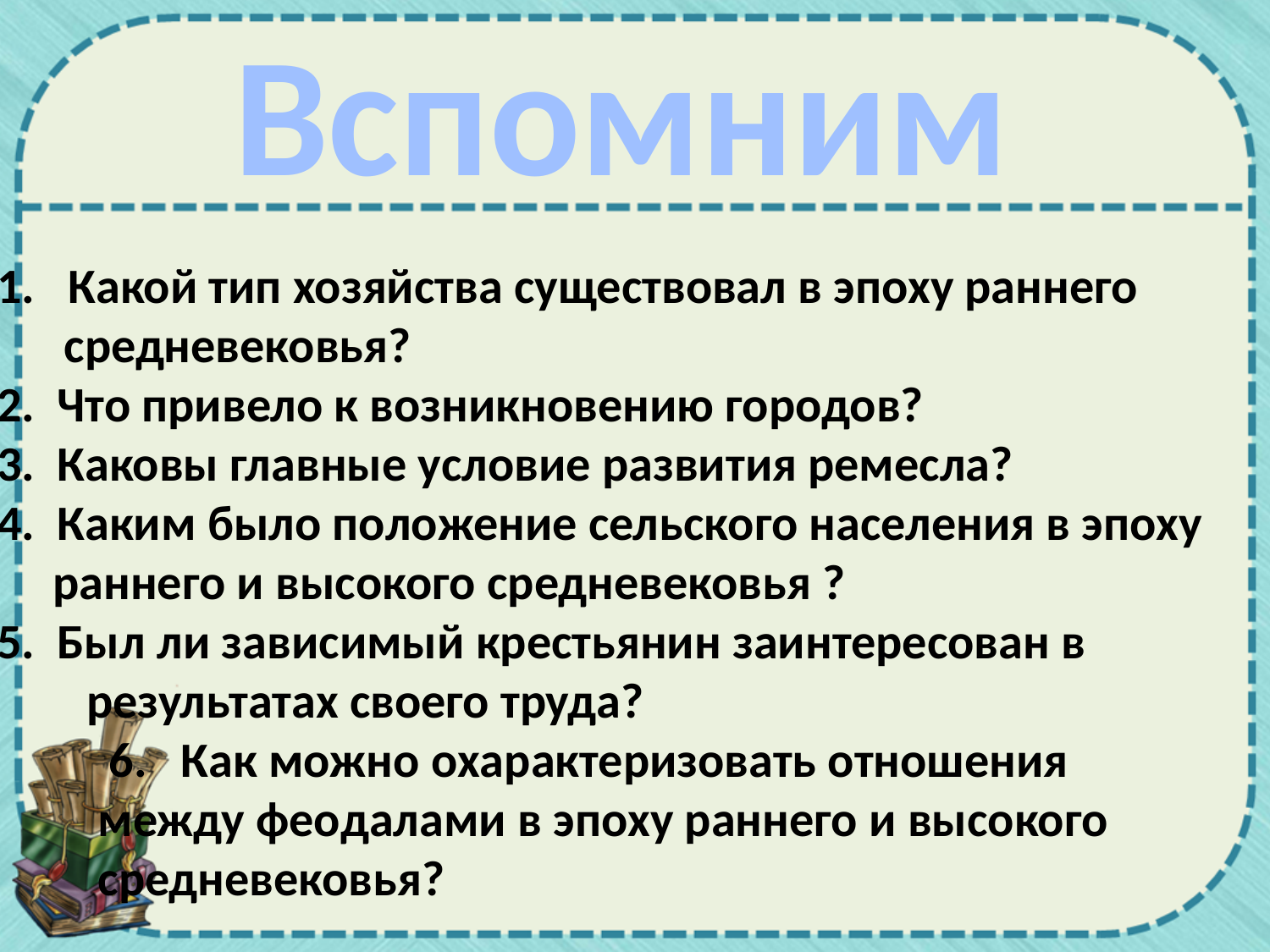

Вспомним
Какой тип хозяйства существовал в эпоху раннего
      средневековья?
2.  Что привело к возникновению городов?
3.  Каковы главные условие развития ремесла?
4.  Каким было положение сельского населения в эпоху
     раннего и высокого средневековья ?
5.  Был ли зависимый крестьянин заинтересован в
        результатах своего труда?
          6.   Как можно охарактеризовать отношения
         между феодалами в эпоху раннего и высокого
         средневековья?